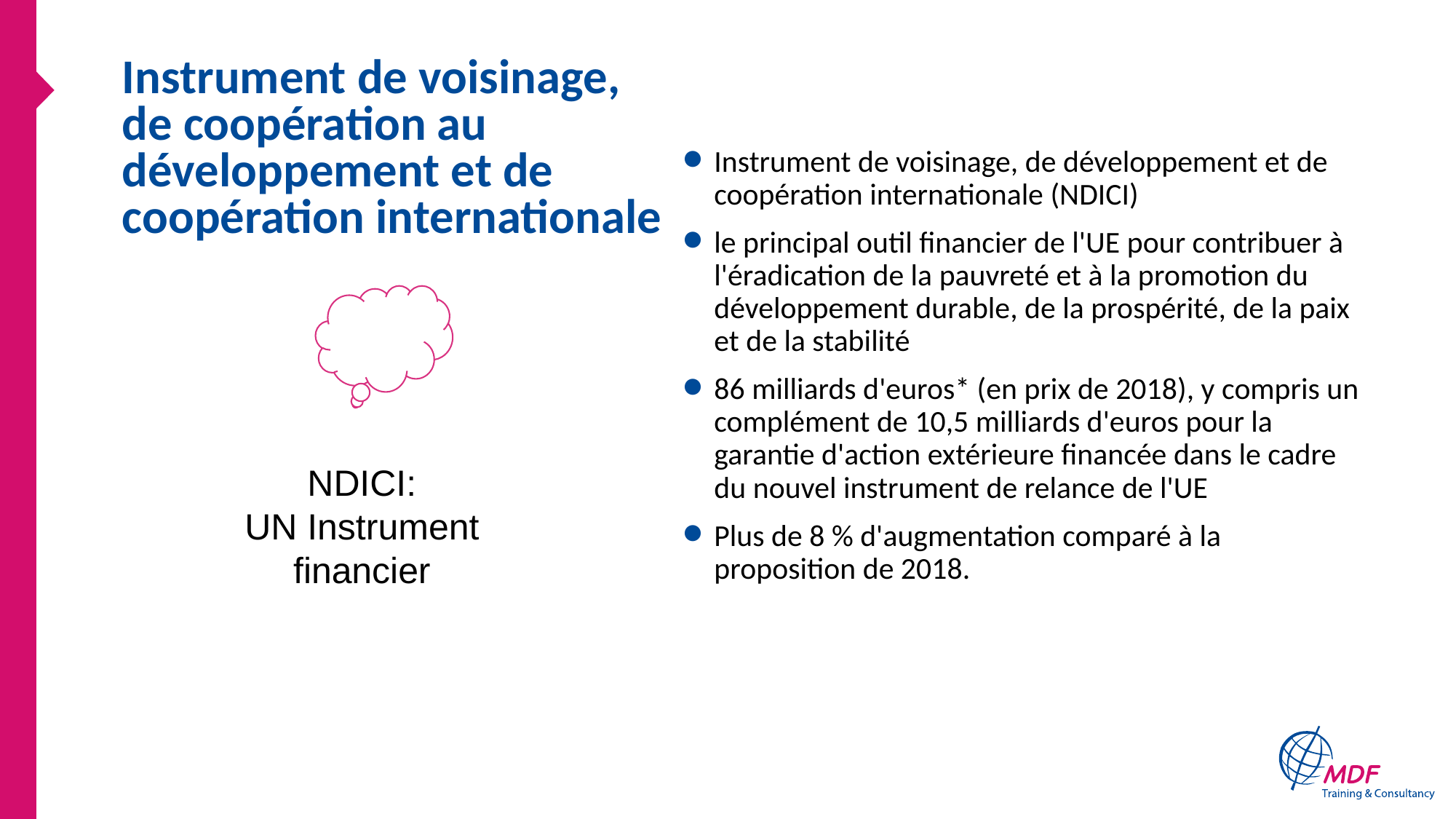

# Instrument de voisinage, de coopération au développement et de coopération internationale

Instrument de voisinage, de développement et de coopération internationale (NDICI)
le principal outil financier de l'UE pour contribuer à l'éradication de la pauvreté et à la promotion du développement durable, de la prospérité, de la paix et de la stabilité
86 milliards d'euros* (en prix de 2018), y compris un complément de 10,5 milliards d'euros pour la garantie d'action extérieure financée dans le cadre du nouvel instrument de relance de l'UE
Plus de 8 % d'augmentation comparé à la proposition de 2018.

NDICI:
UN Instrument financier